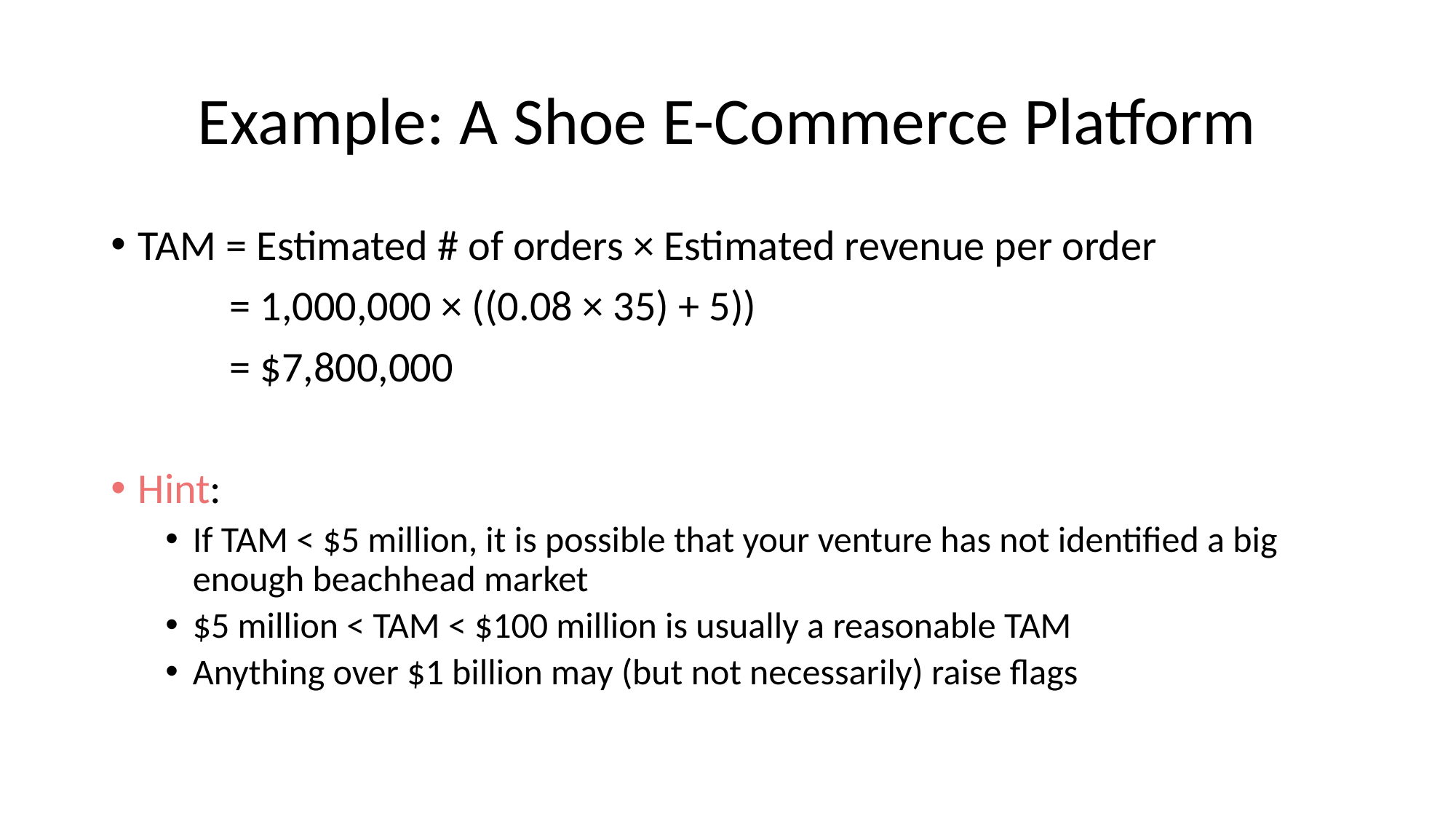

# Example: A Shoe E-Commerce Platform
TAM = Estimated # of orders × Estimated revenue per order
	 = 1,000,000 × ((0.08 × 35) + 5))
	 = $7,800,000

Hint:
If TAM < $5 million, it is possible that your venture has not identified a big enough beachhead market
$5 million < TAM < $100 million is usually a reasonable TAM
Anything over $1 billion may (but not necessarily) raise flags